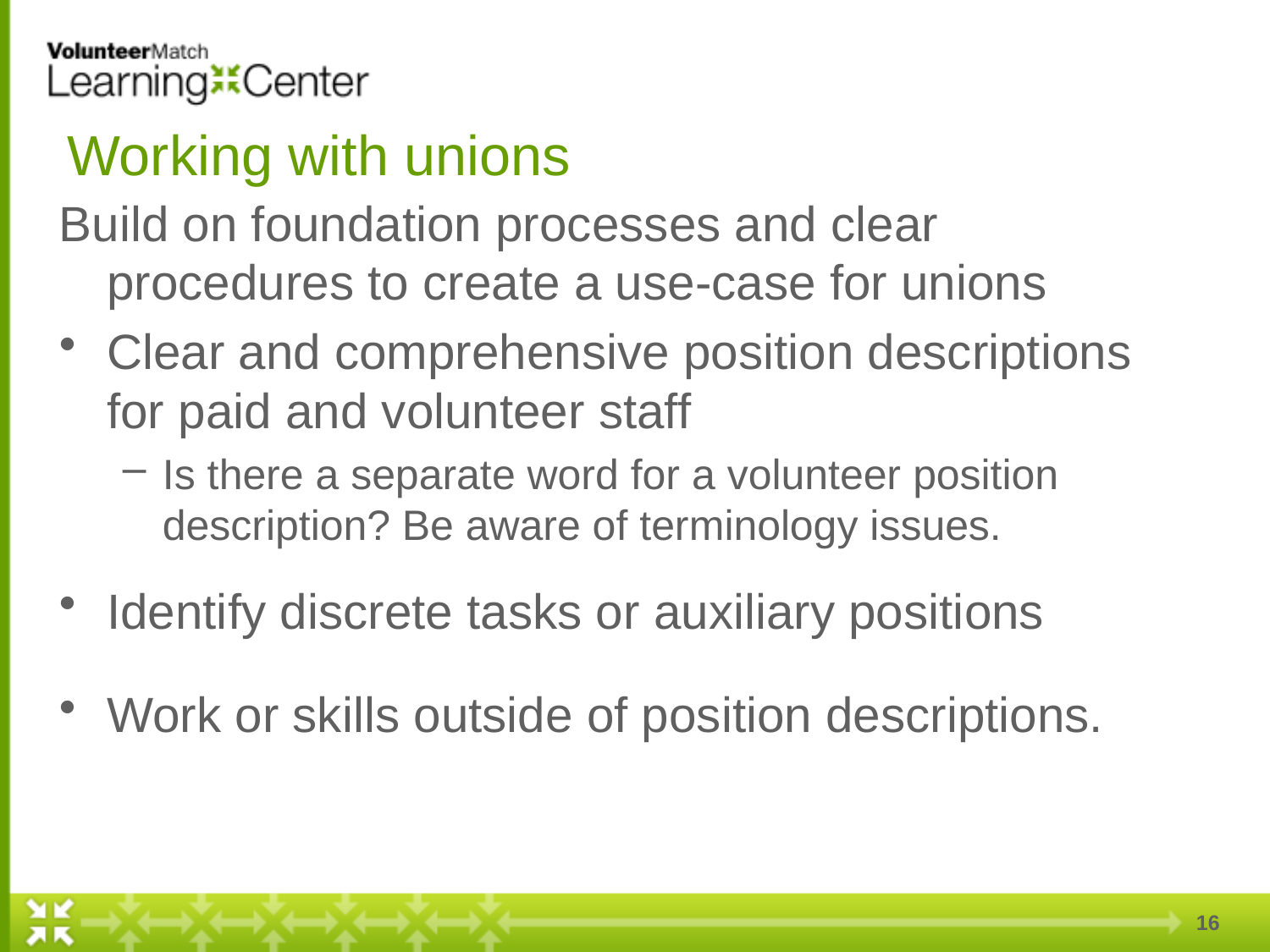

# Working with unions
Build on foundation processes and clear procedures to create a use-case for unions
Clear and comprehensive position descriptions for paid and volunteer staff
Is there a separate word for a volunteer position description? Be aware of terminology issues.
Identify discrete tasks or auxiliary positions

Work or skills outside of position descriptions.
16